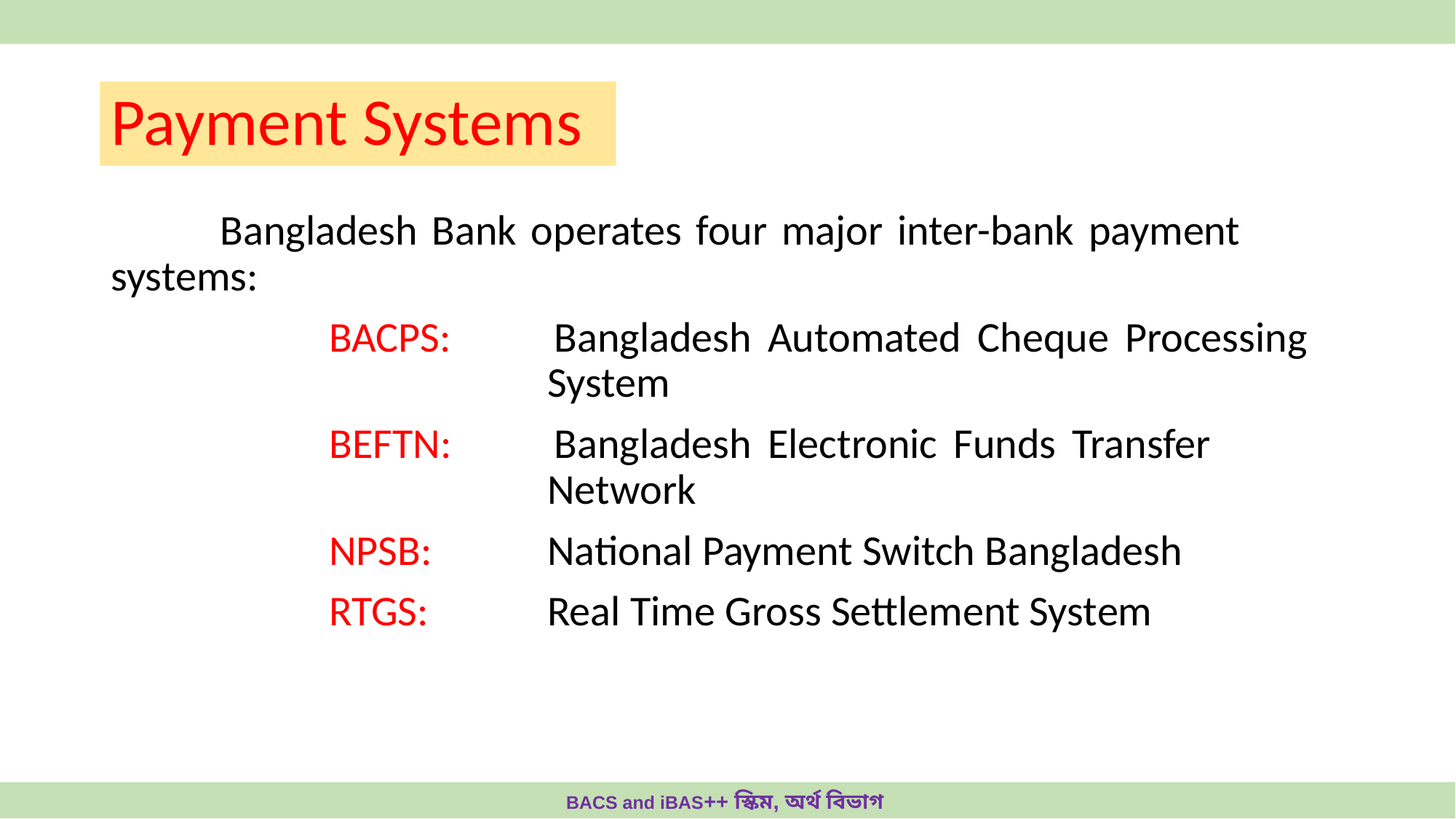

# Payment Systems
	Bangladesh Bank operates four major inter-bank payment 	systems:
		BACPS: 	Bangladesh Automated Cheque Processing 					System
		BEFTN: 	Bangladesh Electronic Funds Transfer 						Network
		NPSB: 	National Payment Switch Bangladesh
		RTGS: 	Real Time Gross Settlement System

BACS and iBAS++ স্কিম, অর্থ বিভাগ